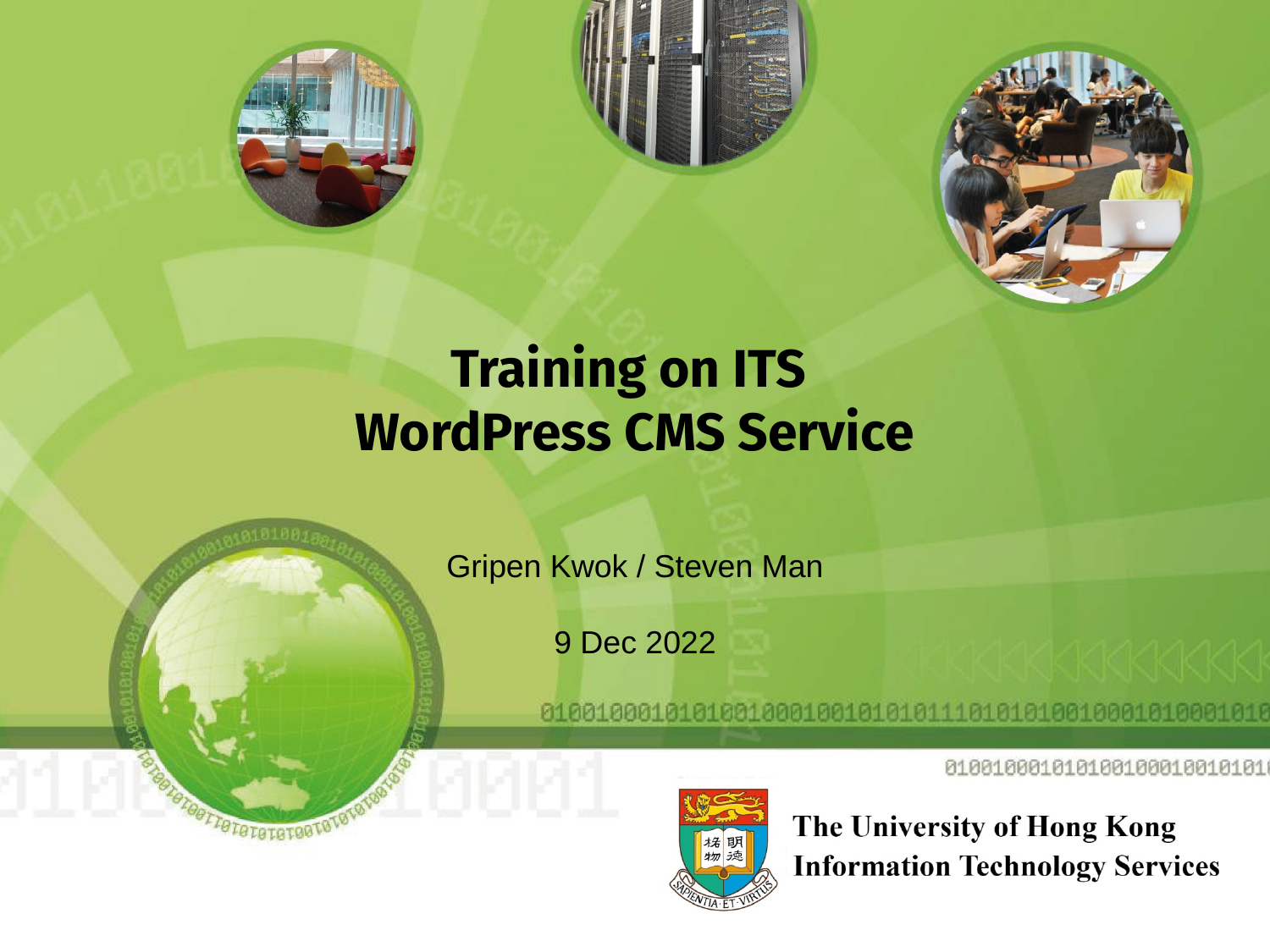

# Training on ITS WordPress CMS Service
Gripen Kwok / Steven Man

9 Dec 2022